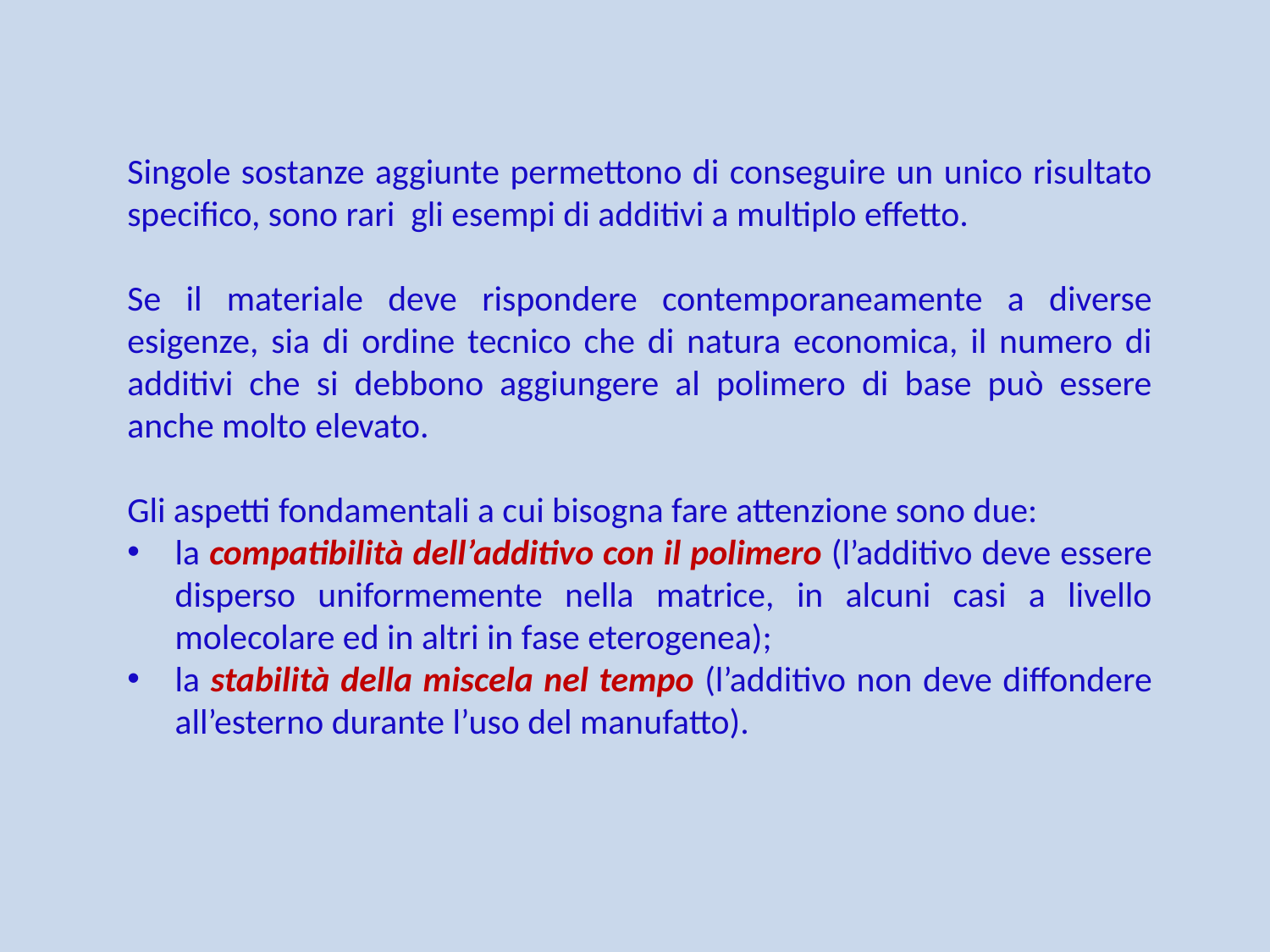

Singole sostanze aggiunte permettono di conseguire un unico risultato specifico, sono rari  gli esempi di additivi a multiplo effetto.

Se il materiale deve rispondere contemporaneamente a diverse esigenze, sia di ordine tecnico che di natura economica, il numero di additivi che si debbono aggiungere al polimero di base può essere anche molto elevato.

Gli aspetti fondamentali a cui bisogna fare attenzione sono due:
la compatibilità dell’additivo con il polimero (l’additivo deve essere disperso uniformemente nella matrice, in alcuni casi a livello molecolare ed in altri in fase eterogenea);
la stabilità della miscela nel tempo (l’additivo non deve diffondere all’esterno durante l’uso del manufatto).